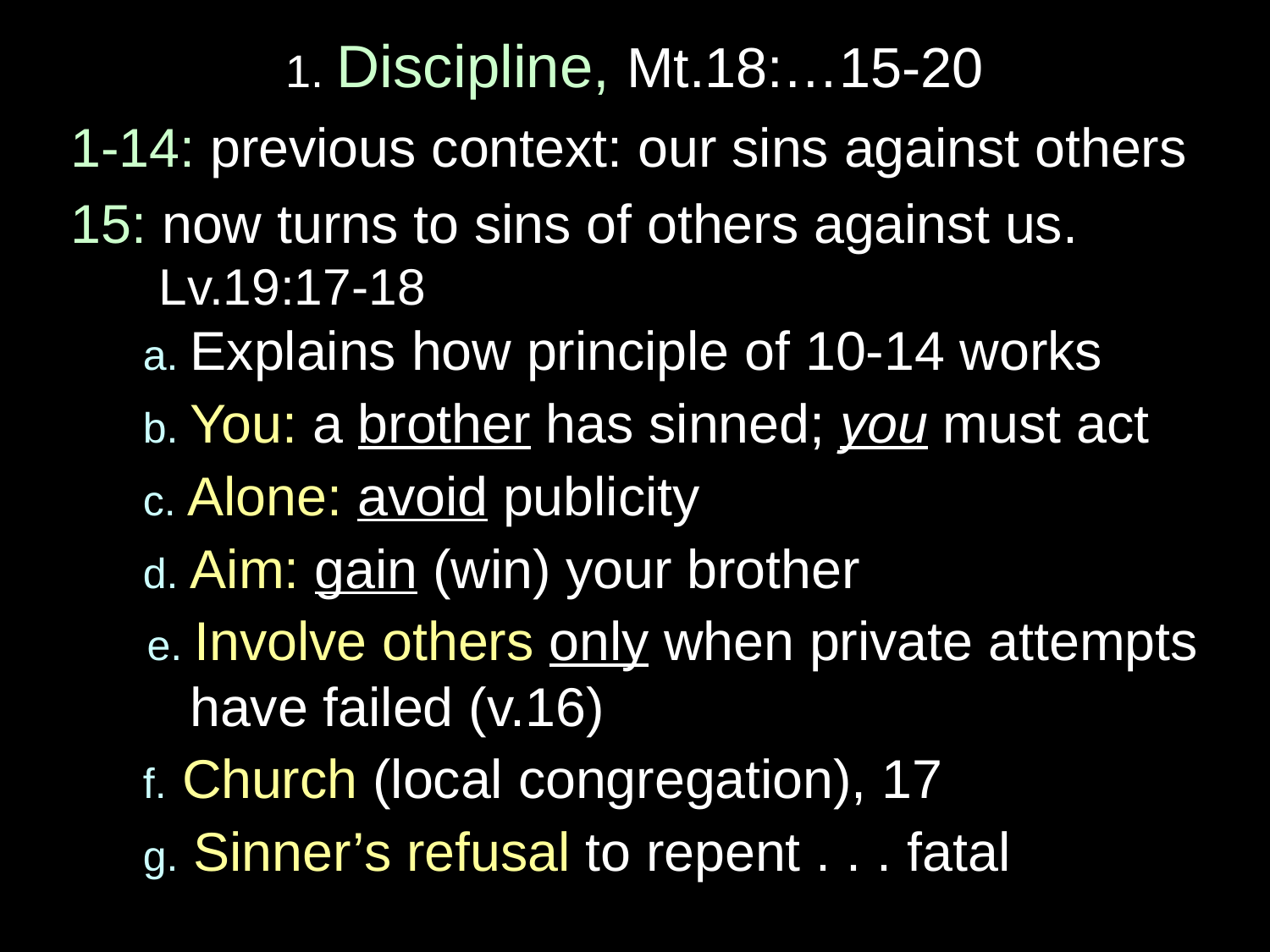

# 1. Discipline, Mt.18:…15-20
1-14: previous context: our sins against others
15: now turns to sins of others against us.   Lv.19:17-18
	a. Explains how principle of 10-14 works
	b. You: a brother has sinned; you must act
	c. Alone: avoid publicity
	d. Aim: gain (win) your brother
     e. Involve others only when private attempts have failed (v.16)
	f. Church (local congregation), 17
	g. Sinner’s refusal to repent . . . fatal